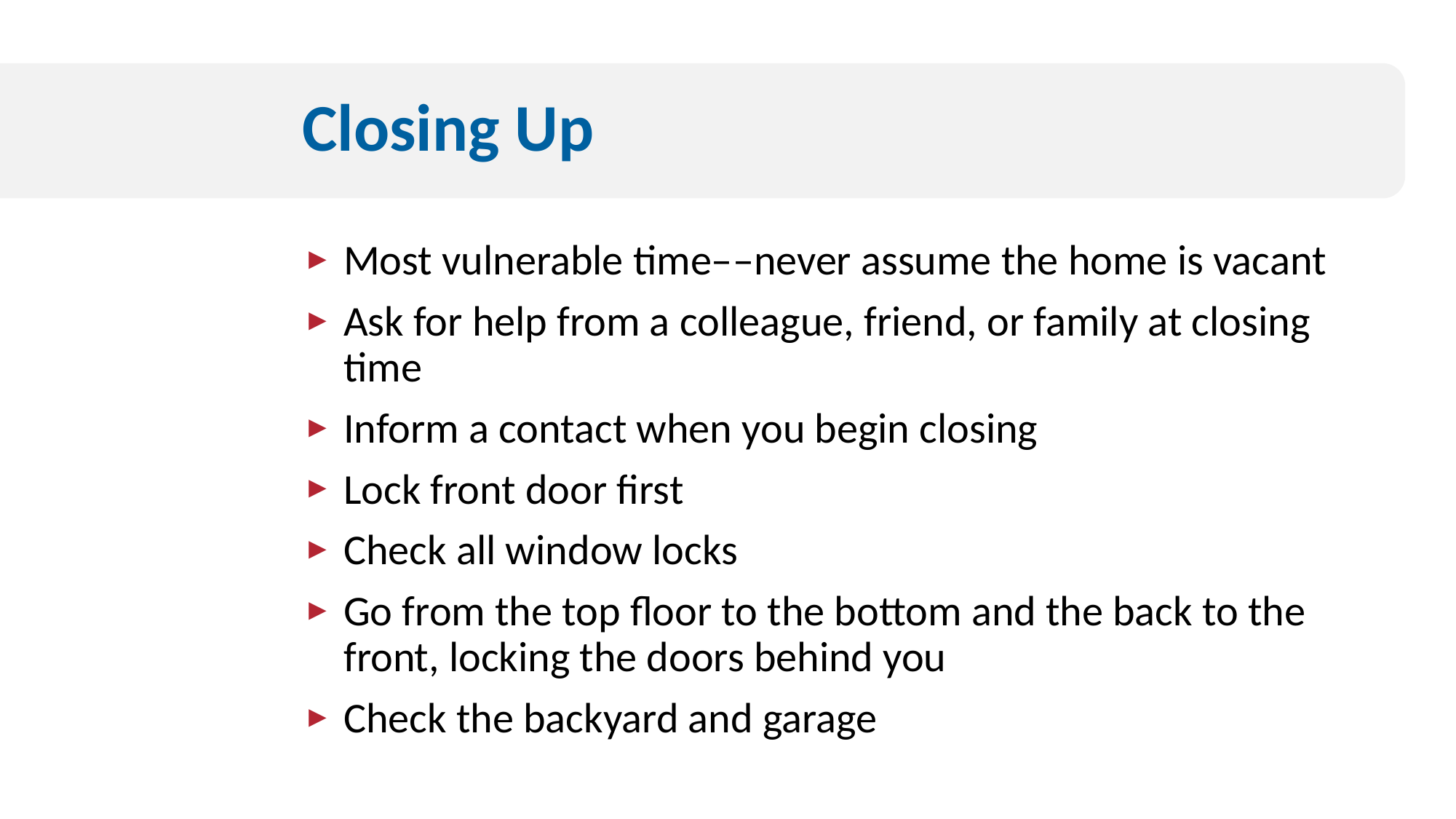

# Closing Up
Most vulnerable time––never assume the home is vacant
Ask for help from a colleague, friend, or family at closing time
Inform a contact when you begin closing
Lock front door first
Check all window locks
Go from the top floor to the bottom and the back to the front, locking the doors behind you
Check the backyard and garage